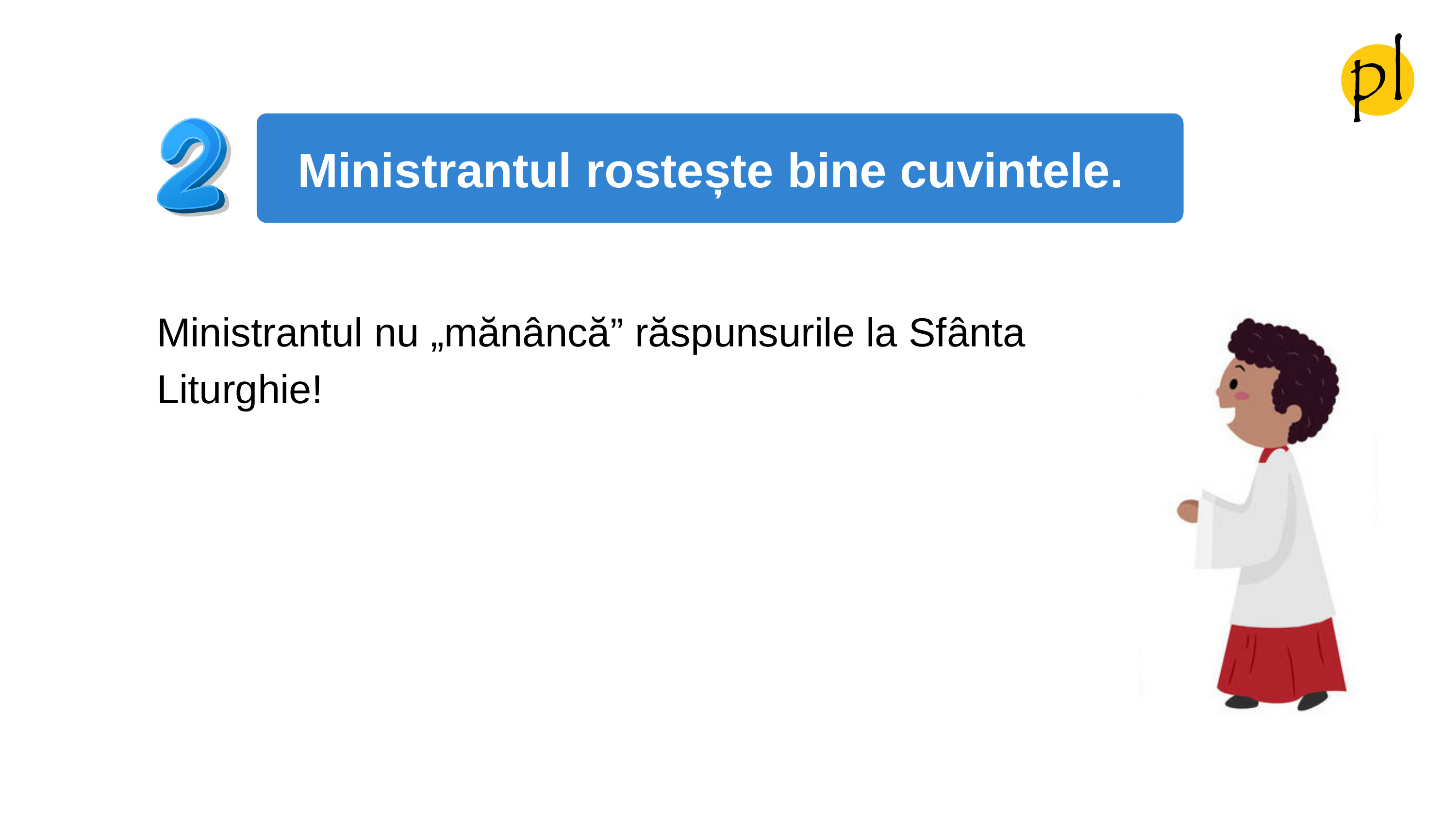

Ministrantul rostește bine cuvintele.

Ministrantul nu „mănâncă” răspunsurile la Sfânta Liturghie!